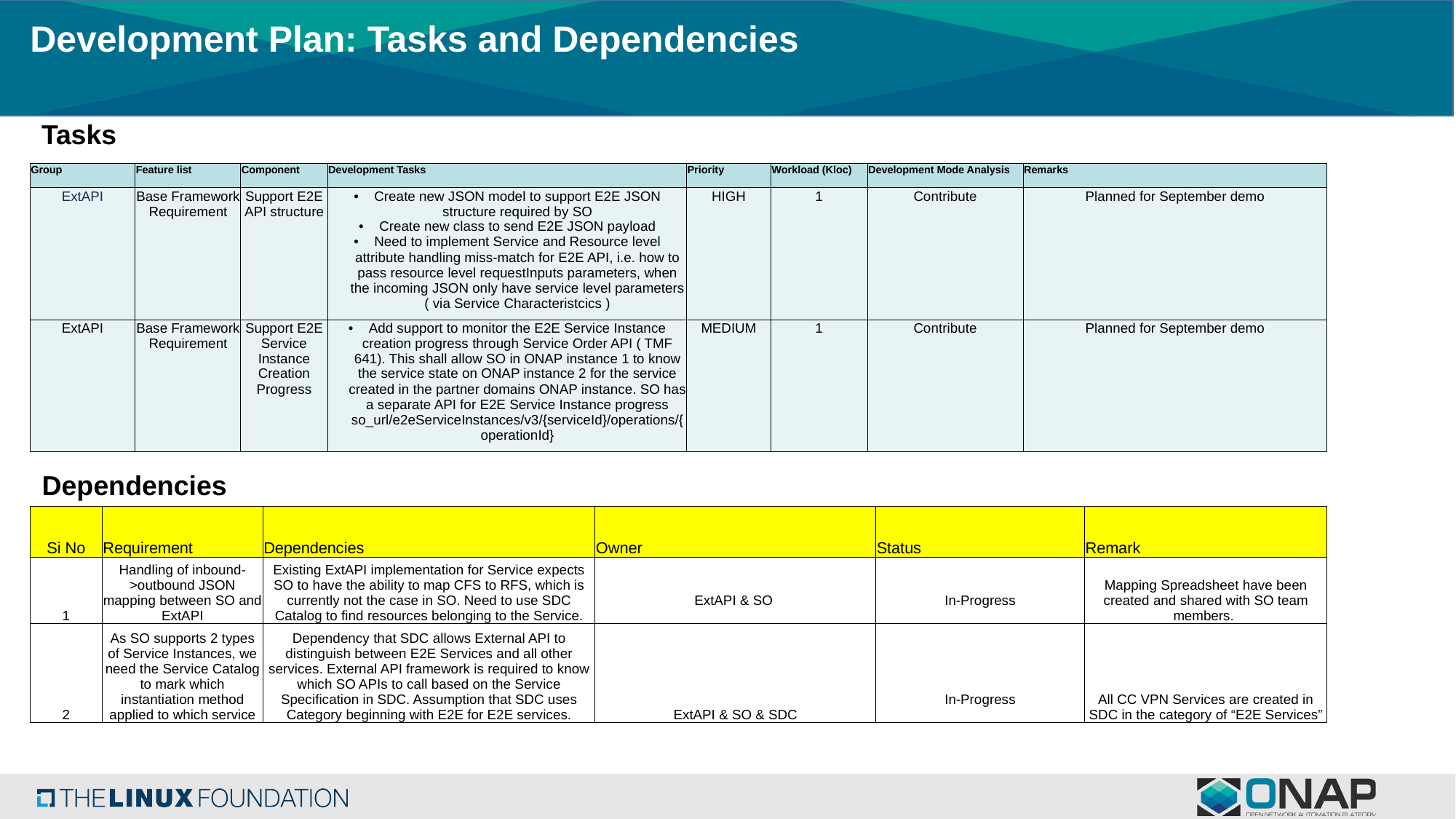

Development Plan: Tasks and Dependencies
Tasks
| Group | Feature list | Component | Development Tasks | Priority | Workload (Kloc) | Development Mode Analysis | Remarks |
| --- | --- | --- | --- | --- | --- | --- | --- |
| ExtAPI | Base Framework Requirement | Support E2E API structure | Create new JSON model to support E2E JSON structure required by SO Create new class to send E2E JSON payload Need to implement Service and Resource level attribute handling miss-match for E2E API, i.e. how to pass resource level requestInputs parameters, when the incoming JSON only have service level parameters ( via Service Characteristcics ) | HIGH | 1 | Contribute | Planned for September demo |
| ExtAPI | Base Framework Requirement | Support E2E Service Instance Creation Progress | Add support to monitor the E2E Service Instance creation progress through Service Order API ( TMF 641). This shall allow SO in ONAP instance 1 to know the service state on ONAP instance 2 for the service created in the partner domains ONAP instance. SO has a separate API for E2E Service Instance progress so\_url/e2eServiceInstances/v3/{serviceId}/operations/{operationId} | MEDIUM | 1 | Contribute | Planned for September demo |
Dependencies
| Si No | Requirement | Dependencies | Owner | Status | Remark |
| --- | --- | --- | --- | --- | --- |
| 1 | Handling of inbound->outbound JSON mapping between SO and ExtAPI | Existing ExtAPI implementation for Service expects SO to have the ability to map CFS to RFS, which is currently not the case in SO. Need to use SDC Catalog to find resources belonging to the Service. | ExtAPI & SO | In-Progress | Mapping Spreadsheet have been created and shared with SO team members. |
| 2 | As SO supports 2 types of Service Instances, we need the Service Catalog to mark which instantiation method applied to which service | Dependency that SDC allows External API to distinguish between E2E Services and all other services. External API framework is required to know which SO APIs to call based on the Service Specification in SDC. Assumption that SDC uses Category beginning with E2E for E2E services. | ExtAPI & SO & SDC | In-Progress | All CC VPN Services are created in SDC in the category of “E2E Services” |